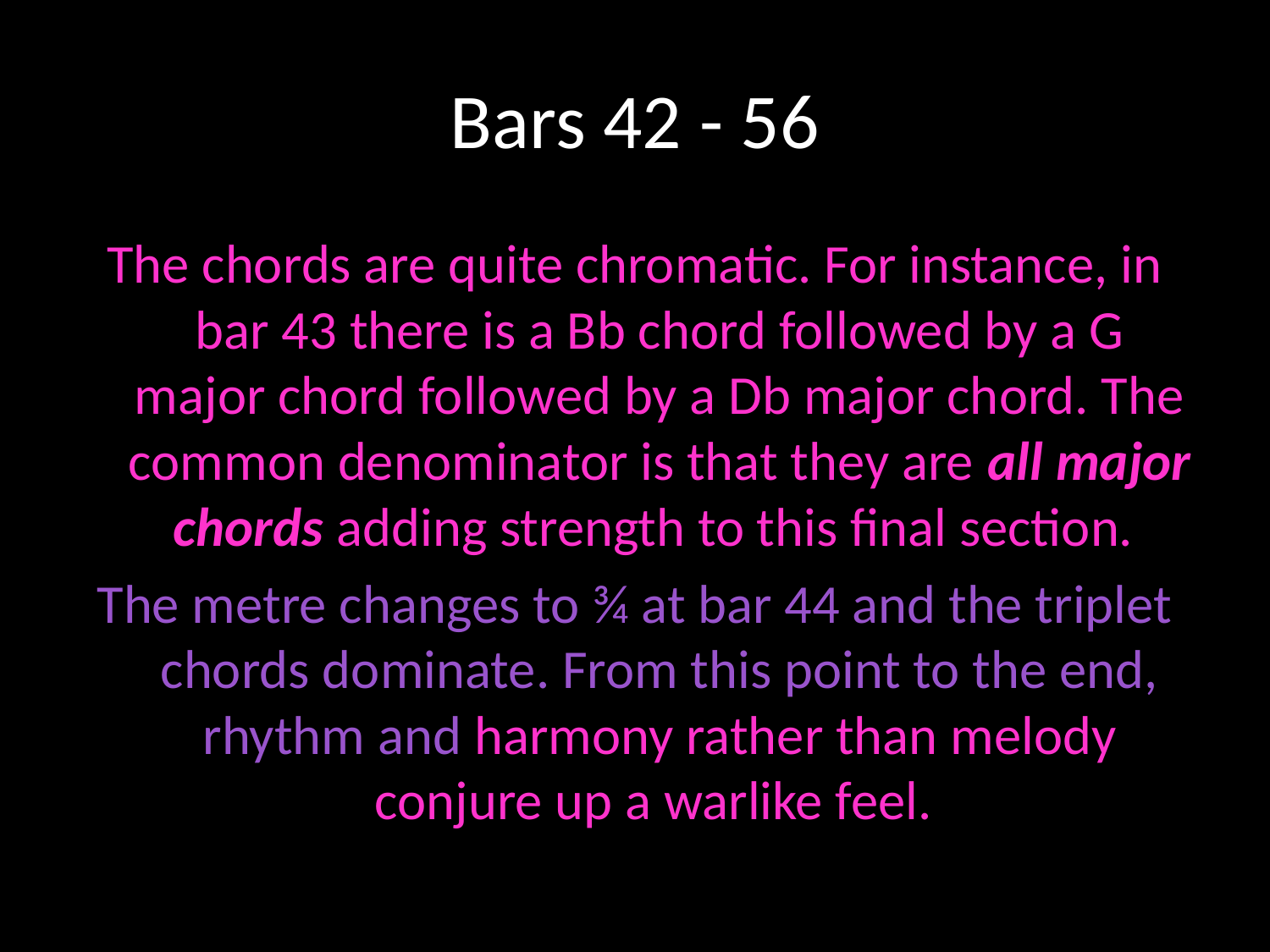

# Bars 42 - 56
The chords are quite chromatic. For instance, in bar 43 there is a Bb chord followed by a G major chord followed by a Db major chord. The common denominator is that they are all major chords adding strength to this final section.
The metre changes to ¾ at bar 44 and the triplet chords dominate. From this point to the end, rhythm and harmony rather than melody conjure up a warlike feel.